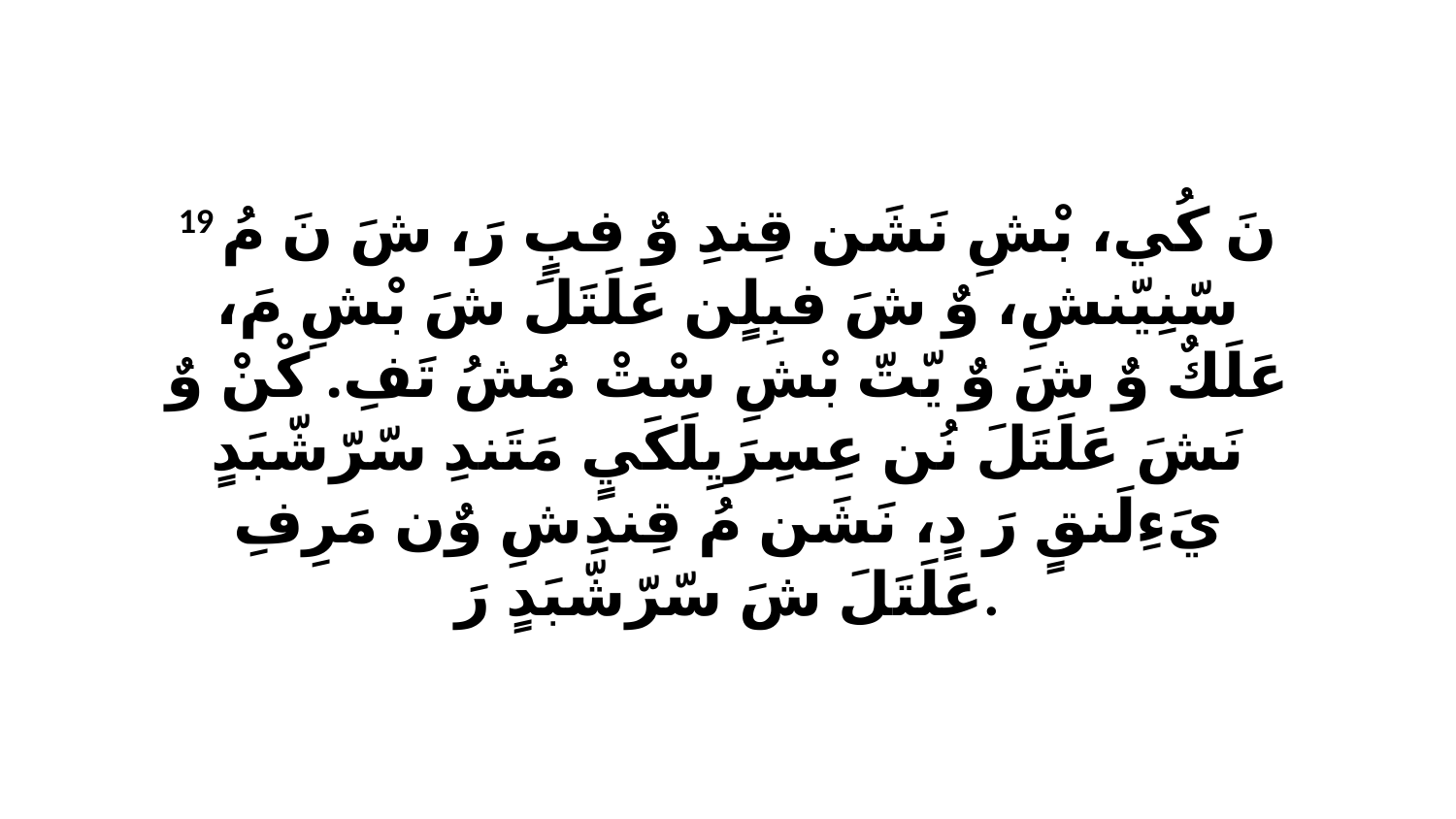

19 نَ كُي، بْشِ نَشَن قِندِ وٌ فبٍ رَ، شَ نَ مُ سّنِيّنشِ، وٌ شَ فبِلٍن عَلَتَلَ شَ بْشِ مَ، عَلَكٌ وٌ شَ وٌ يّتّ بْشِ سْتْ مُشُ تَفِ. كْنْ وٌ نَشَ عَلَتَلَ نُن عِسِرَيِلَكَيٍ مَتَندِ سّرّشّبَدٍ يَءِلَنقٍ رَ دٍ، نَشَن مُ قِندِشِ وٌن مَرِفِ عَلَتَلَ شَ سّرّشّبَدٍ رَ.